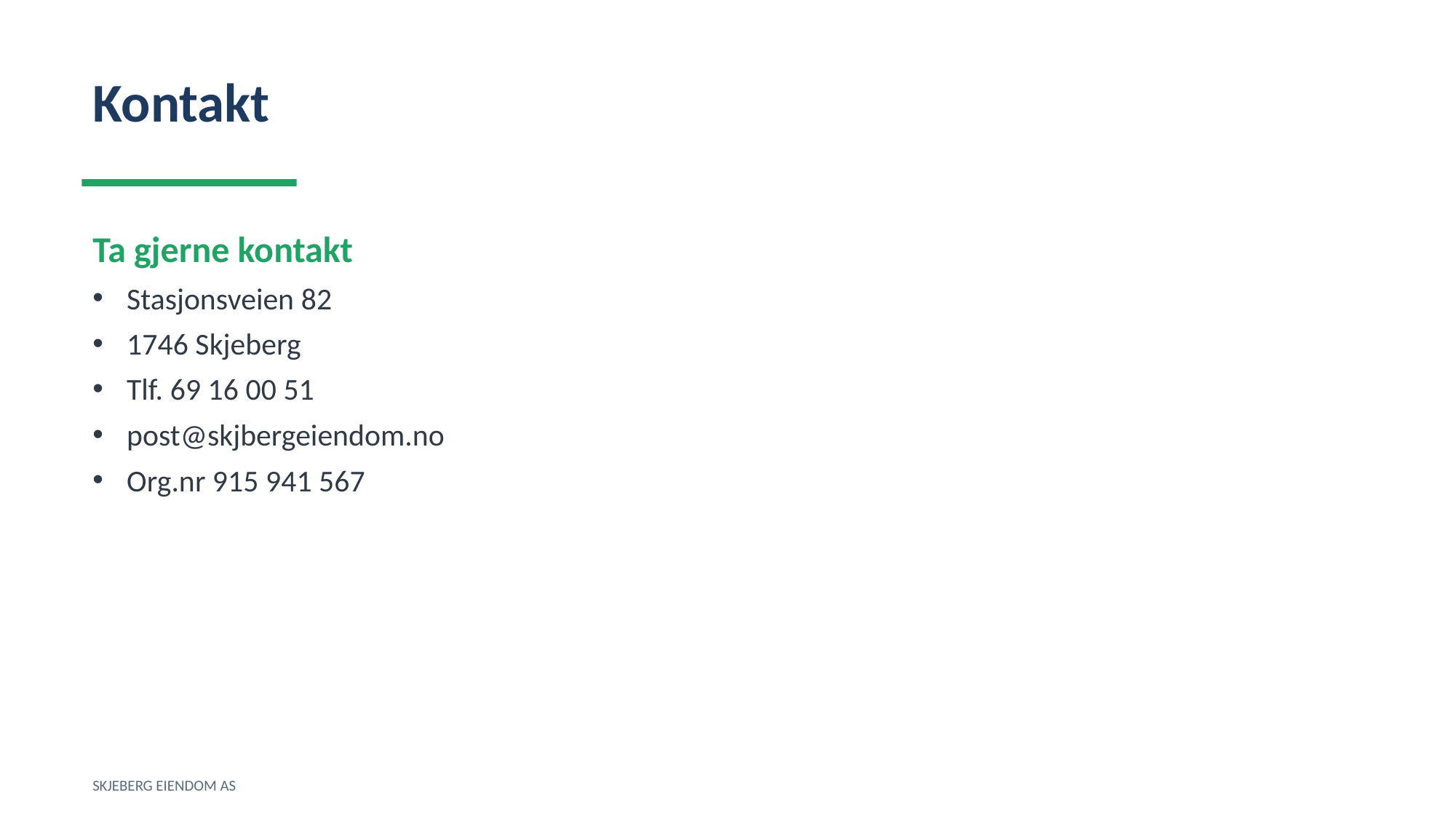

Kontakt

Ta gjerne kontakt
Stasjonsveien 82
1746 Skjeberg
Tlf. 69 16 00 51
post@skjbergeiendom.no
Org.nr 915 941 567
SKJEBERG EIENDOM AS